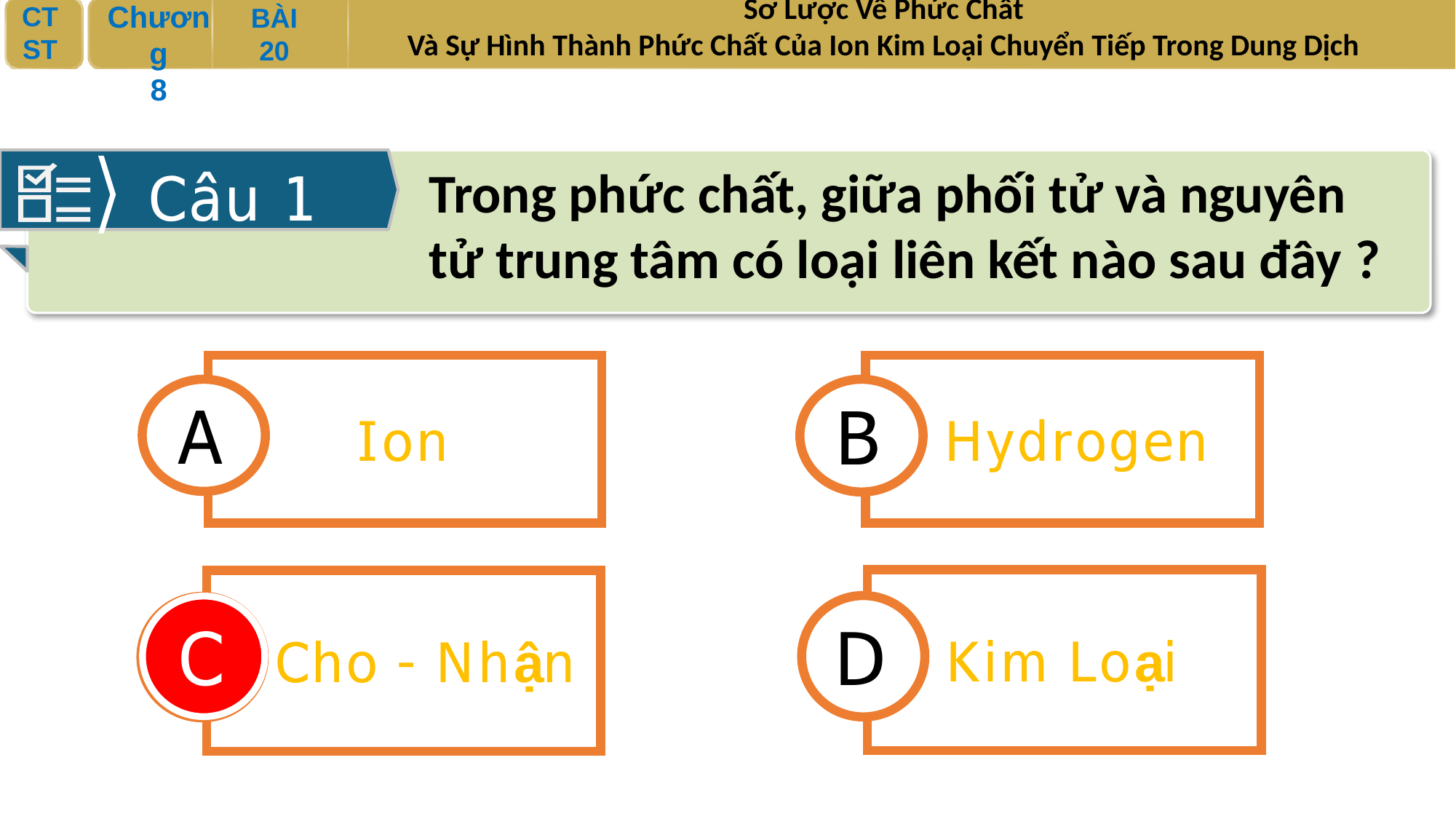

Trong phức chất, giữa phối tử và nguyên tử trung tâm có loại liên kết nào sau đây ?

Câu 1

Ion
A
  Hydrogen
B
Kim Loại
D

   Cho - Nhận

C
C